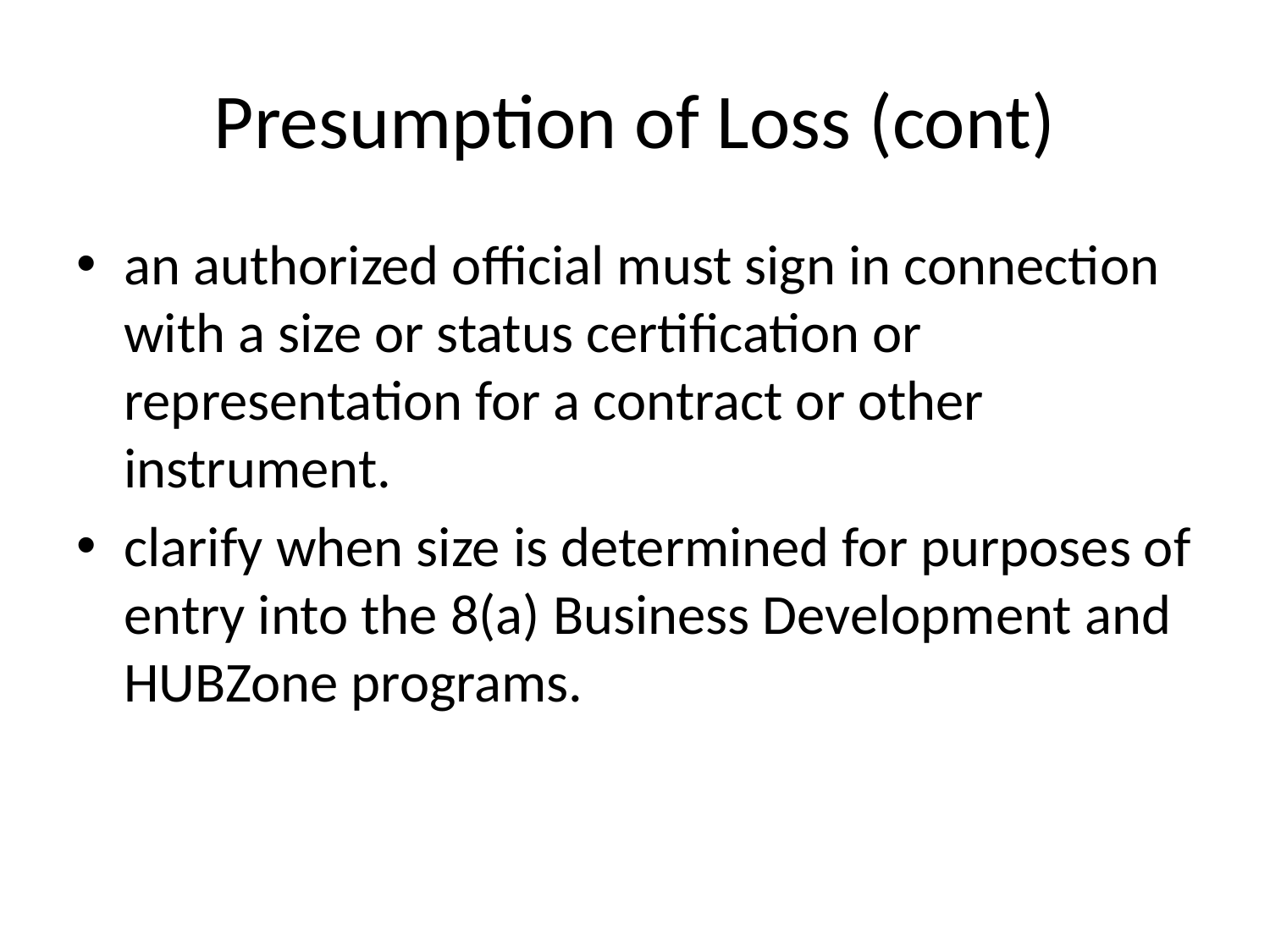

# Presumption of Loss (cont)
an authorized official must sign in connection with a size or status certification or representation for a contract or other instrument.
clarify when size is determined for purposes of entry into the 8(a) Business Development and HUBZone programs.